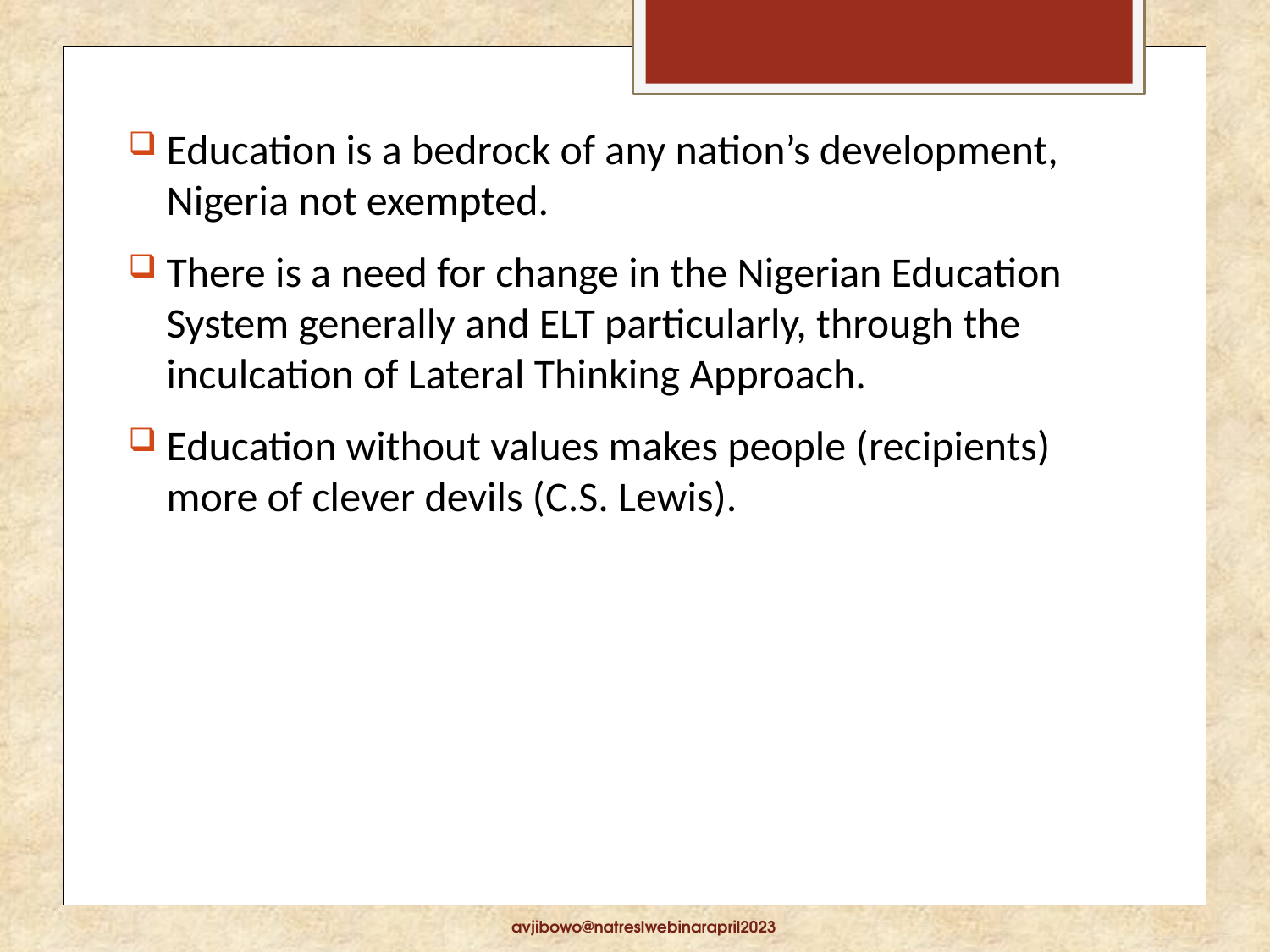

Education is a bedrock of any nation’s development, Nigeria not exempted.
There is a need for change in the Nigerian Education System generally and ELT particularly, through the inculcation of Lateral Thinking Approach.
Education without values makes people (recipients) more of clever devils (C.S. Lewis).
avjibowo@natreslwebinarapril2023